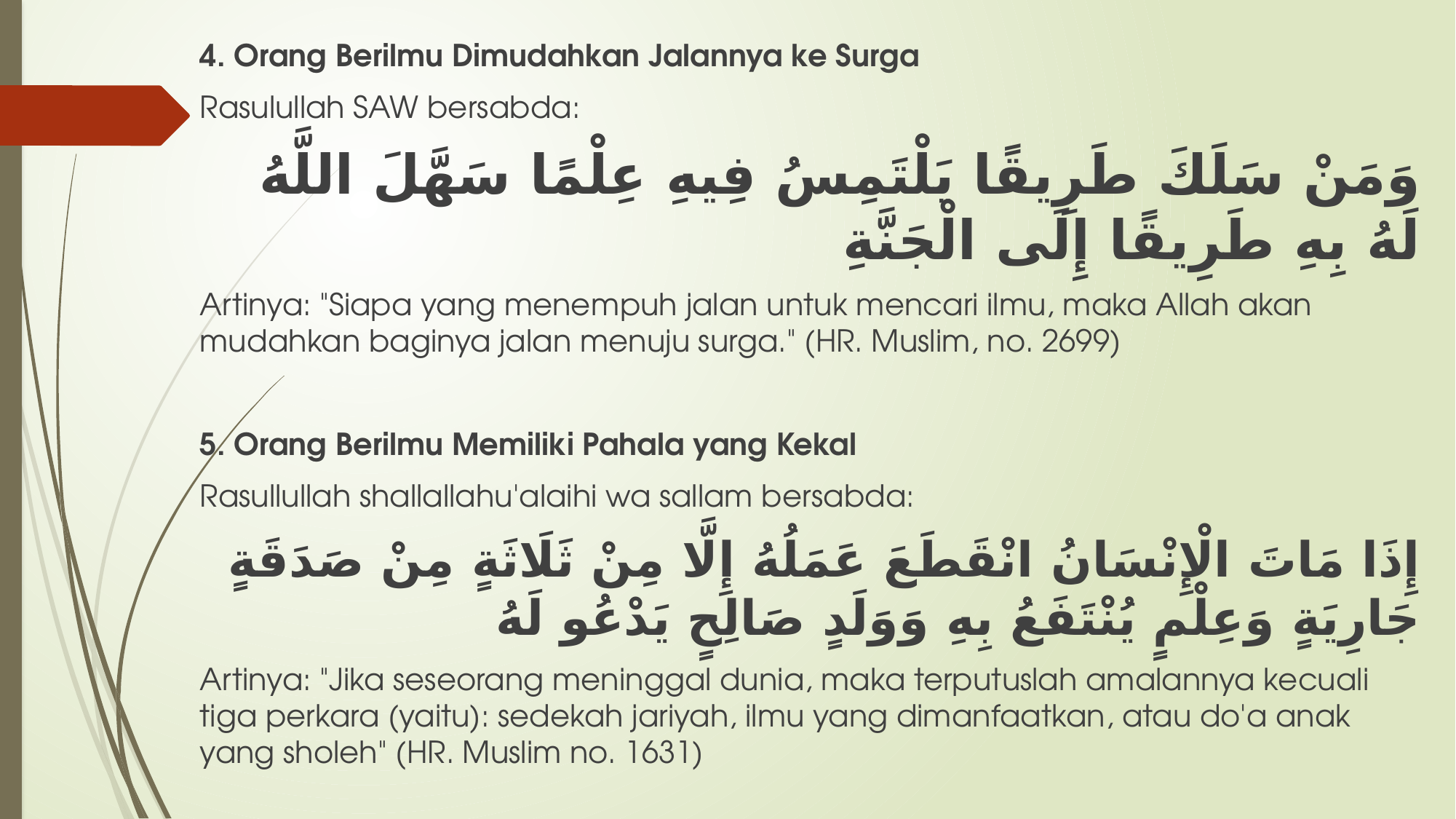

4. Orang Berilmu Dimudahkan Jalannya ke Surga
Rasulullah SAW bersabda:
وَمَنْ سَلَكَ طَرِيقًا يَلْتَمِسُ فِيهِ عِلْمًا سَهَّلَ اللَّهُ لَهُ بِهِ طَرِيقًا إِلَى الْجَنَّةِ
Artinya: "Siapa yang menempuh jalan untuk mencari ilmu, maka Allah akan mudahkan baginya jalan menuju surga." (HR. Muslim, no. 2699)

5. Orang Berilmu Memiliki Pahala yang Kekal
Rasullullah shallallahu'alaihi wa sallam bersabda:
إِذَا مَاتَ الْإِنْسَانُ انْقَطَعَ عَمَلُهُ إِلَّا مِنْ ثَلَاثَةٍ مِنْ صَدَقَةٍ جَارِيَةٍ وَعِلْمٍ يُنْتَفَعُ بِهِ وَوَلَدٍ صَالِحٍ يَدْعُو لَهُ
Artinya: "Jika seseorang meninggal dunia, maka terputuslah amalannya kecuali tiga perkara (yaitu): sedekah jariyah, ilmu yang dimanfaatkan, atau do'a anak yang sholeh" (HR. Muslim no. 1631)